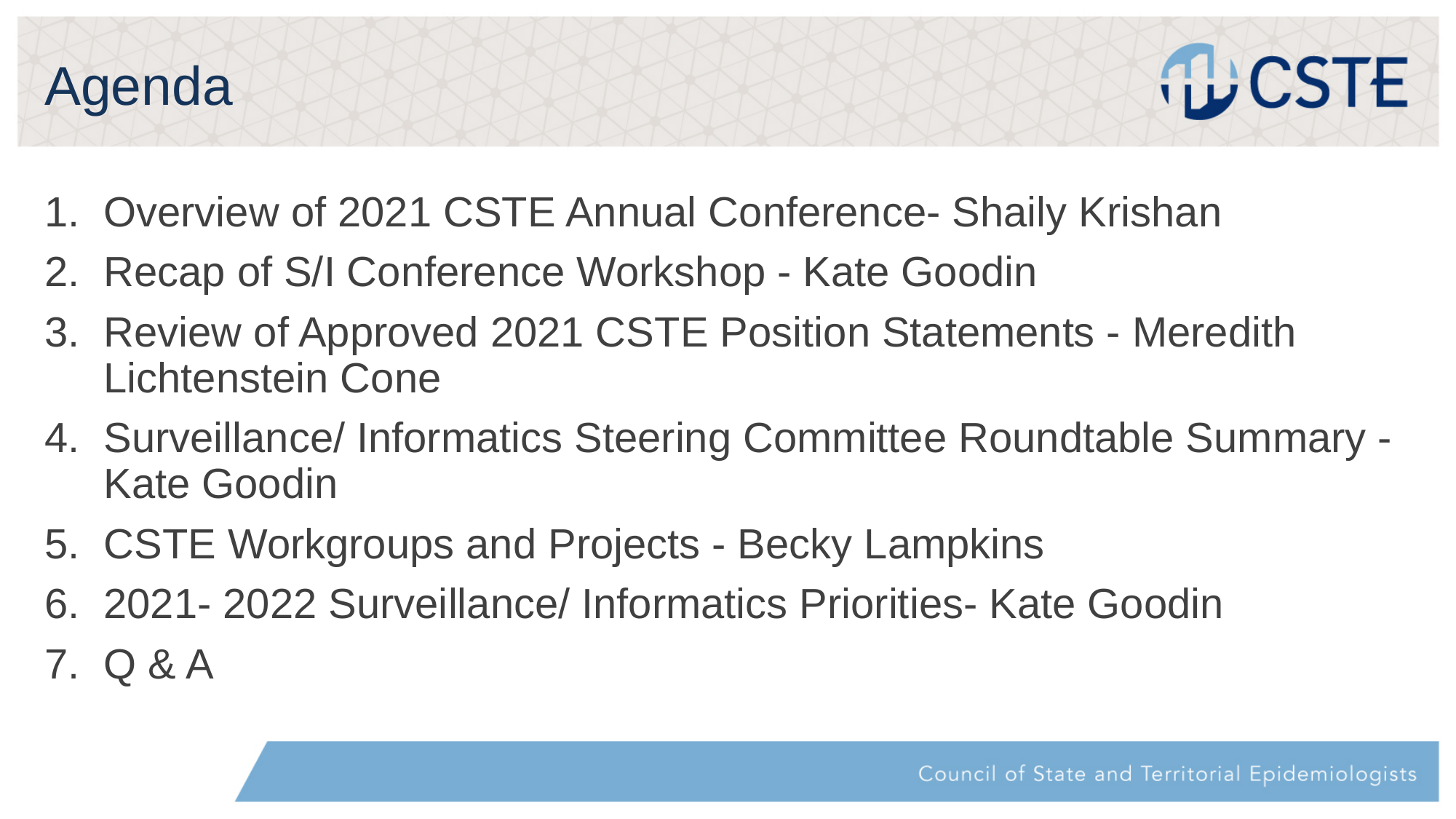

# Agenda
Overview of 2021 CSTE Annual Conference- Shaily Krishan
Recap of S/I Conference Workshop - Kate Goodin
Review of Approved 2021 CSTE Position Statements - Meredith Lichtenstein Cone
Surveillance/ Informatics Steering Committee Roundtable Summary - Kate Goodin
CSTE Workgroups and Projects - Becky Lampkins
2021- 2022 Surveillance/ Informatics Priorities- Kate Goodin
Q & A